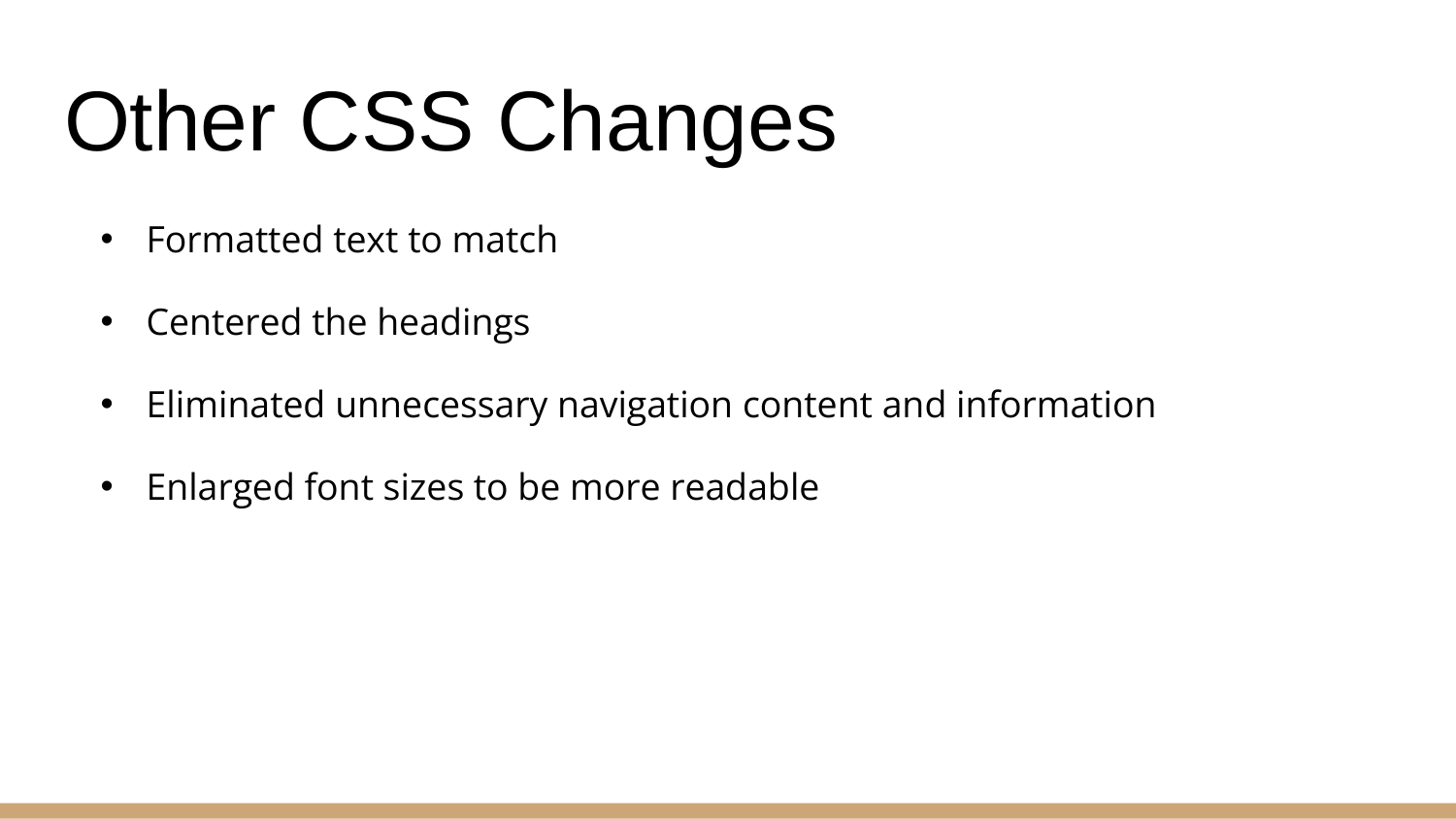

# Other CSS Changes
Formatted text to match
Centered the headings
Eliminated unnecessary navigation content and information
Enlarged font sizes to be more readable